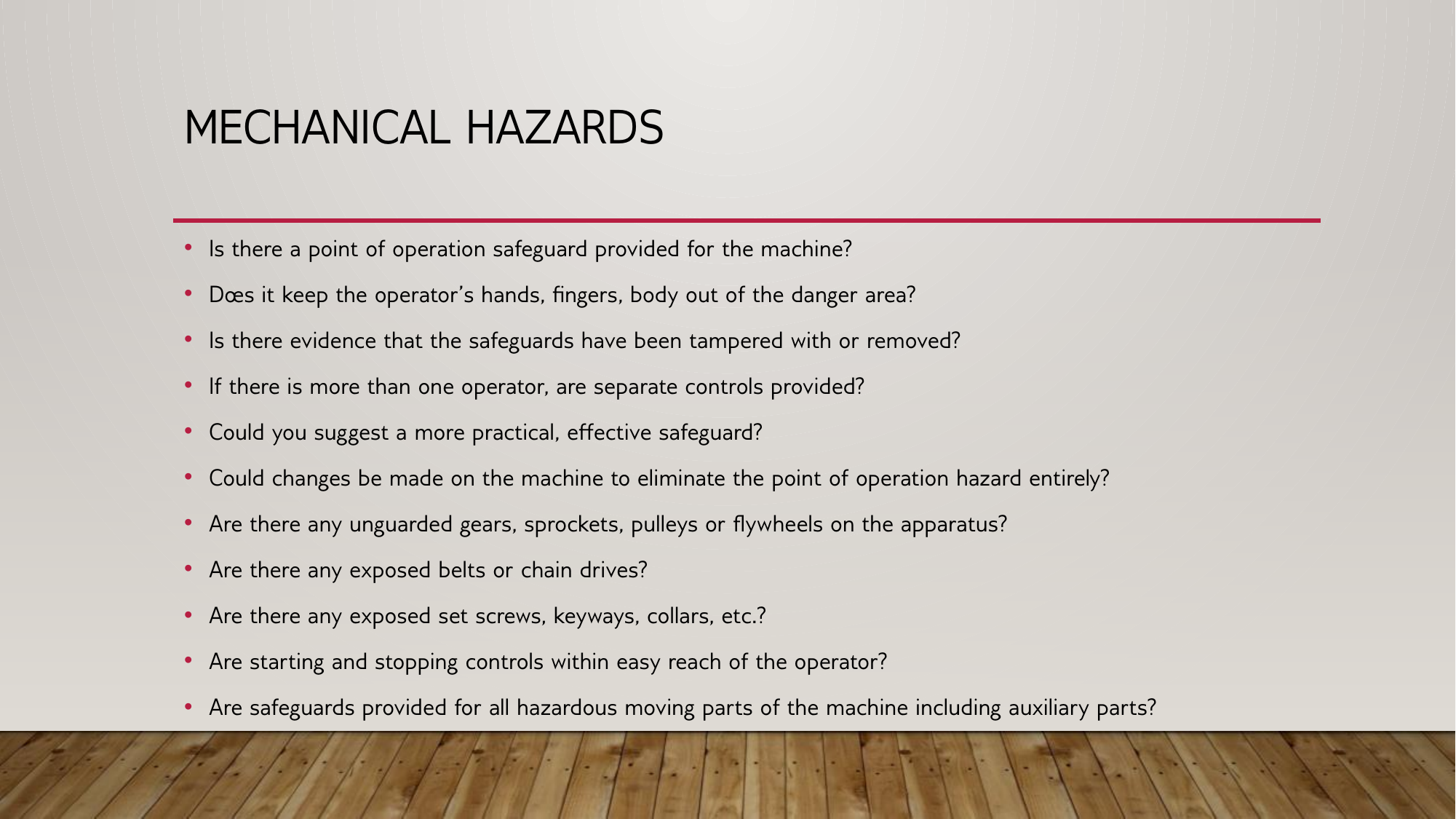

# Mechanical hazards
Is there a point of operation safeguard provided for the machine?
Does it keep the operator’s hands, fingers, body out of the danger area?
Is there evidence that the safeguards have been tampered with or removed?
If there is more than one operator, are separate controls provided?
Could you suggest a more practical, effective safeguard?
Could changes be made on the machine to eliminate the point of operation hazard entirely?
Are there any unguarded gears, sprockets, pulleys or flywheels on the apparatus?
Are there any exposed belts or chain drives?
Are there any exposed set screws, keyways, collars, etc.?
Are starting and stopping controls within easy reach of the operator?
Are safeguards provided for all hazardous moving parts of the machine including auxiliary parts?